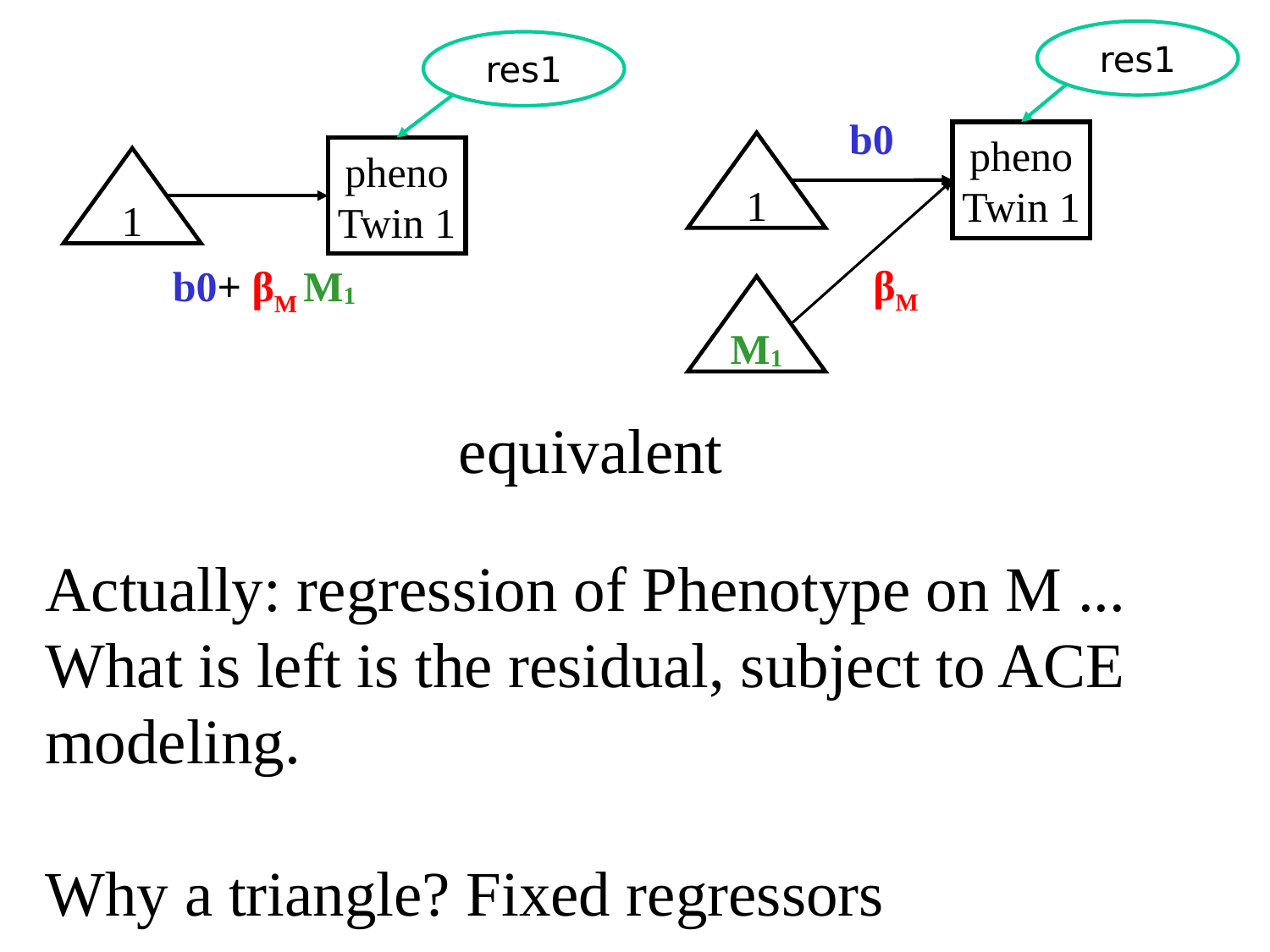

res1
res1
b0
pheno
Twin 1
1
pheno
Twin 1
1
βM
b0+ βM M1
M1
equivalent
Actually: regression of Phenotype on M ...
What is left is the residual, subject to ACE modeling.

Why a triangle? Fixed regressors